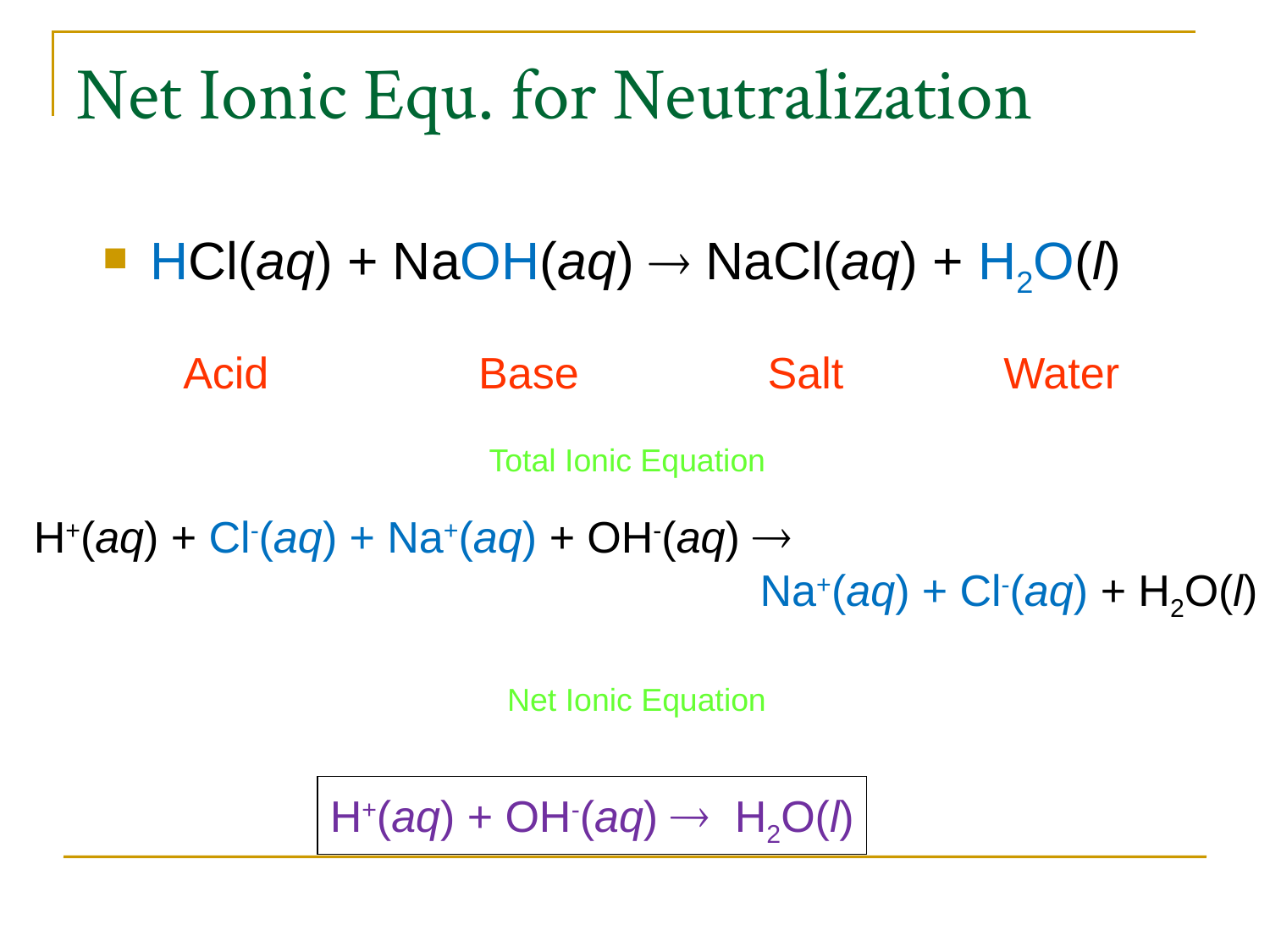

# Net Ionic Equ. for Neutralization
HCl(aq) + NaOH(aq) → NaCl(aq) + H2O(l)
Acid
Base
Salt
Water
Total Ionic Equation
H+(aq) + Cl-(aq) + Na+(aq) + OH-(aq) →
Na+(aq) + Cl-(aq) + H2O(l)
Net Ionic Equation
H+(aq) + OH-(aq) →  H2O(l)